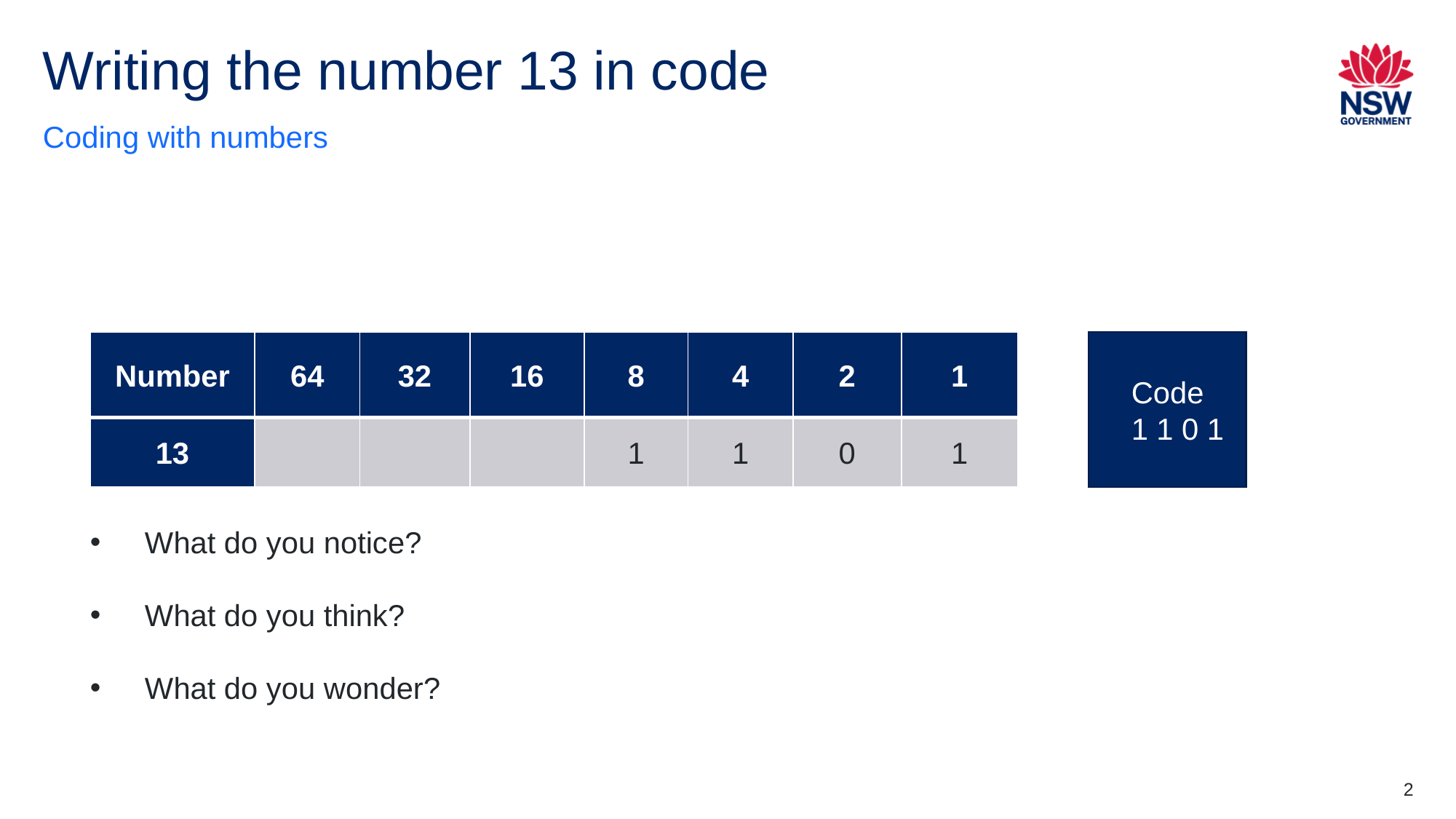

# Writing the number 13 in code
Coding with numbers
| Number | 64 | 32 | 16 | 8 | 4 | 2 | 1 |
| --- | --- | --- | --- | --- | --- | --- | --- |
| 13 |  |  |  | 1 | 1 | 0 | 1 |
Code
1 1 0 1
What do you notice?
What do you think?
What do you wonder?
2